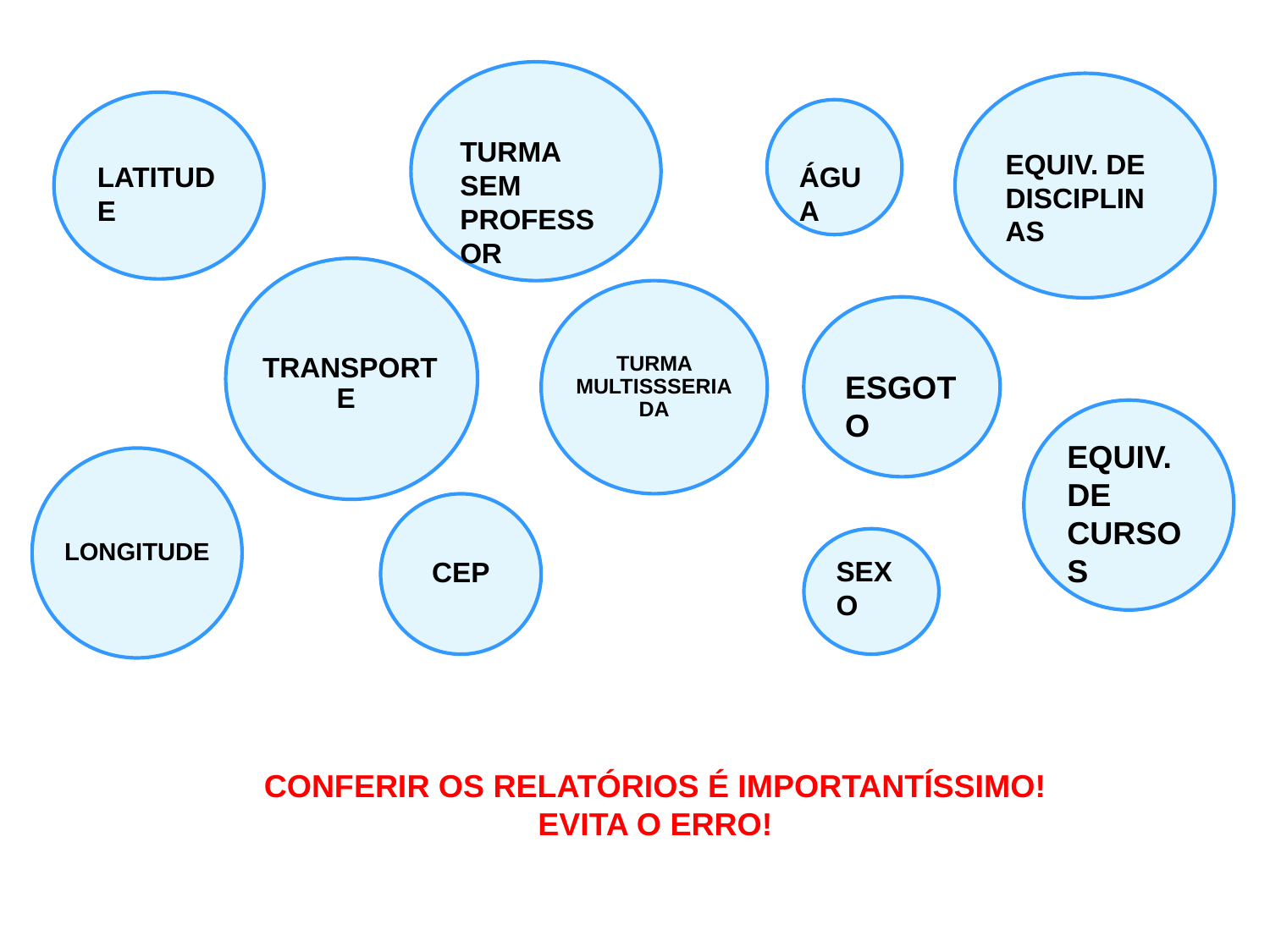

TURMA SEM PROFESSOR

EQUIV. DE DISCIPLINAS

LATITUDE

ÁGUA

TRANSPORTE

SEXO

TURMA MULTISSSERIADA

ESGOTO

EQUIV. DE CURSOS

LONGITUDE

CEP
CONFERIR OS RELATÓRIOS É IMPORTANTÍSSIMO!
EVITA O ERRO!